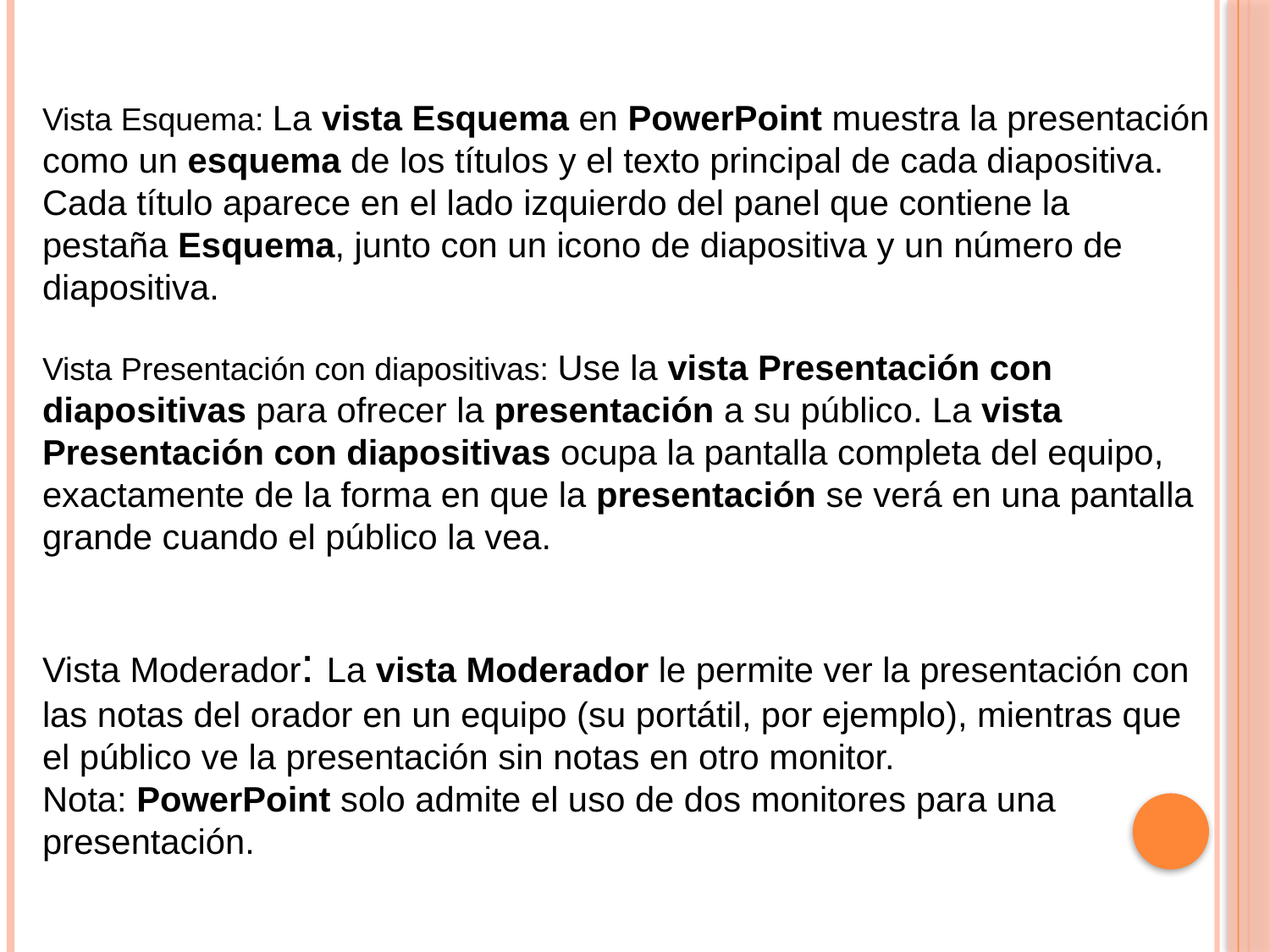

Vista Esquema: La vista Esquema en PowerPoint muestra la presentación como un esquema de los títulos y el texto principal de cada diapositiva. Cada título aparece en el lado izquierdo del panel que contiene la pestaña Esquema, junto con un icono de diapositiva y un número de diapositiva.

Vista Presentación con diapositivas: Use la vista Presentación con diapositivas para ofrecer la presentación a su público. La vista Presentación con diapositivas ocupa la pantalla completa del equipo, exactamente de la forma en que la presentación se verá en una pantalla grande cuando el público la vea.

Vista Moderador: La vista Moderador le permite ver la presentación con las notas del orador en un equipo (su portátil, por ejemplo), mientras que el público ve la presentación sin notas en otro monitor. Nota: PowerPoint solo admite el uso de dos monitores para una presentación.